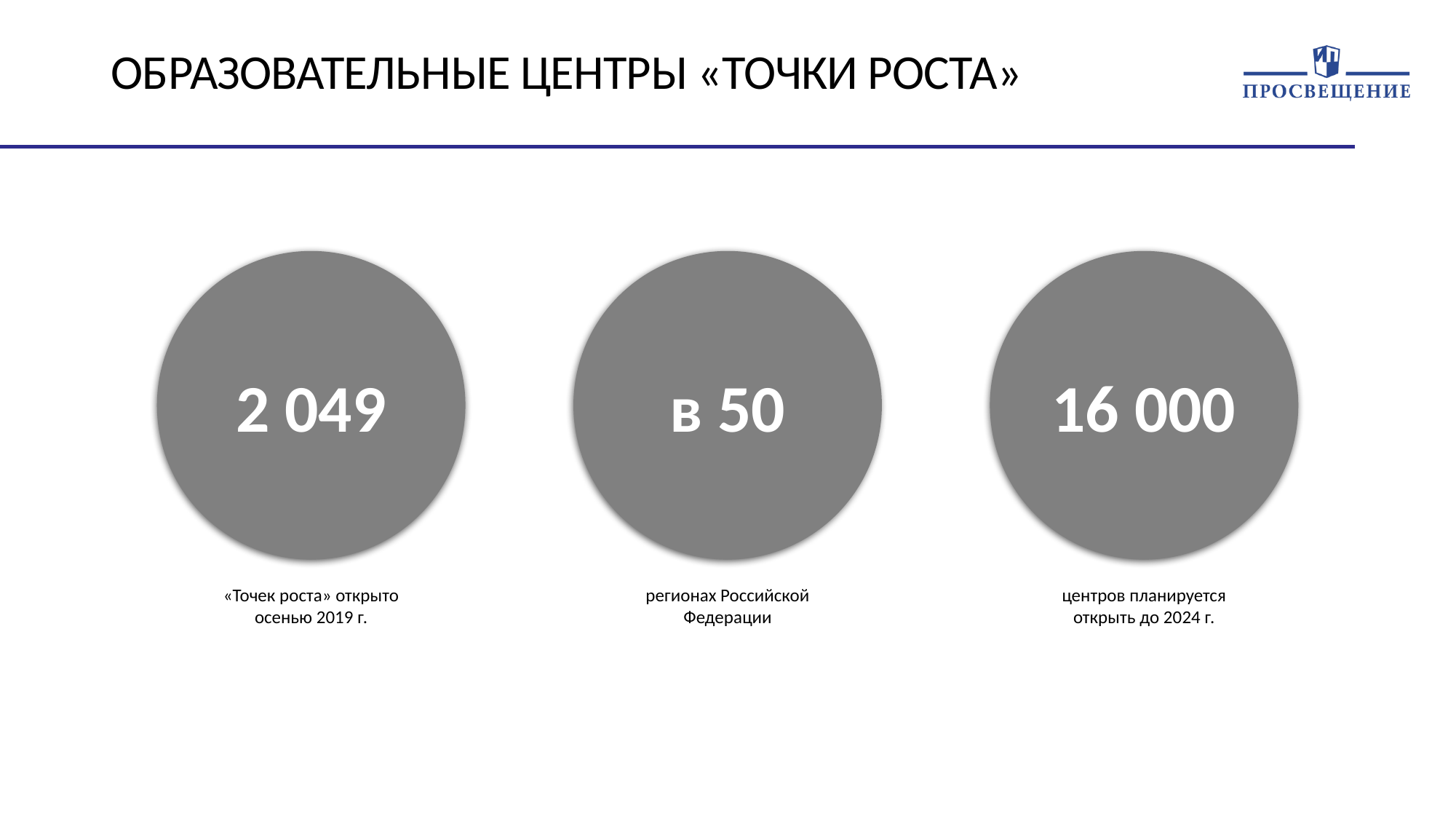

# ОБРАЗОВАТЕЛЬНЫЕ ЦЕНТРЫ «ТОЧКИ РОСТА»
2 049
в 50
16 000
центров планируется открыть до 2024 г.
регионах Российской Федерации
«Точек роста» открыто осенью 2019 г.